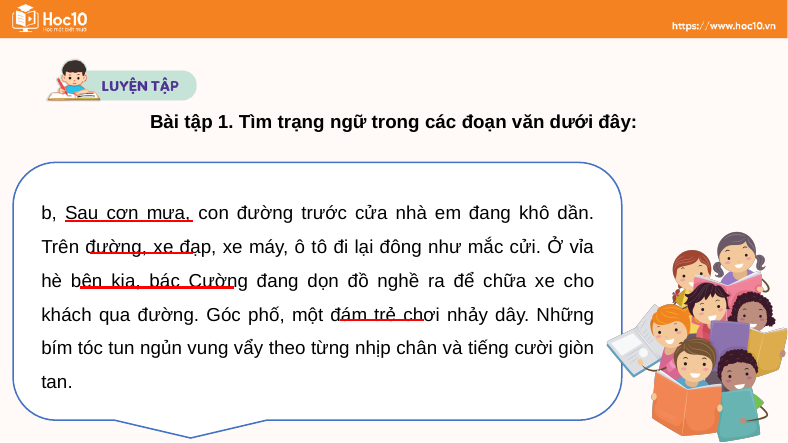

Bài tập 1. Tìm trạng ngữ trong các đoạn văn dưới đây:
b, Sau cơn mưa, con đường trước cửa nhà em đang khô dần. Trên đường, xe đạp, xe máy, ô tô đi lại đông như mắc cửi. Ở vỉa hè bên kia, bác Cường đang dọn đồ nghề ra để chữa xe cho khách qua đường. Góc phố, một đám trẻ chơi nhảy dây. Những bím tóc tun ngủn vung vẩy theo từng nhịp chân và tiếng cười giòn tan.